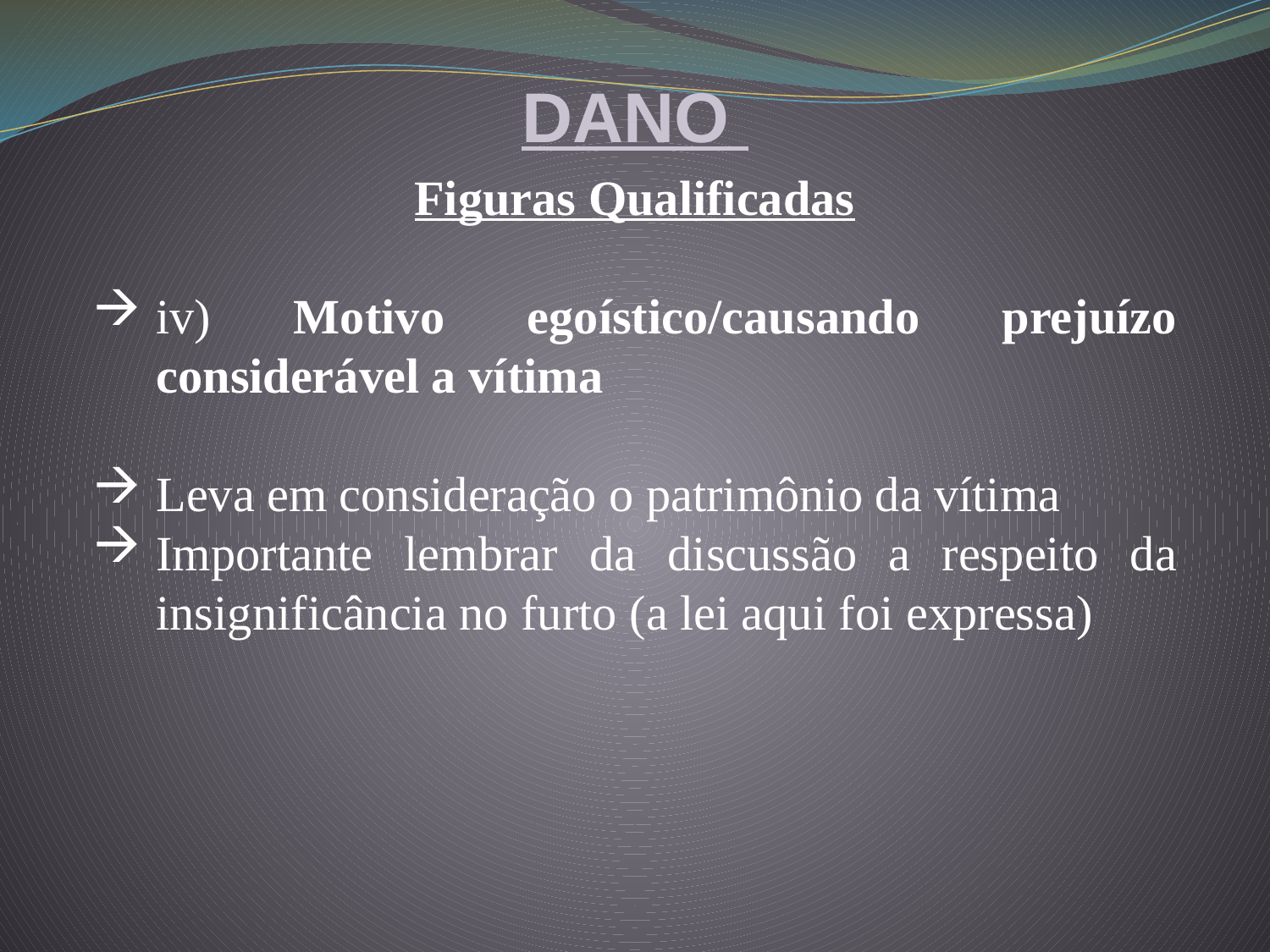

DANO
Figuras Qualificadas

iv) Motivo egoístico/causando prejuízo considerável a vítima

Leva em consideração o patrimônio da vítima
Importante lembrar da discussão a respeito da insignificância no furto (a lei aqui foi expressa)